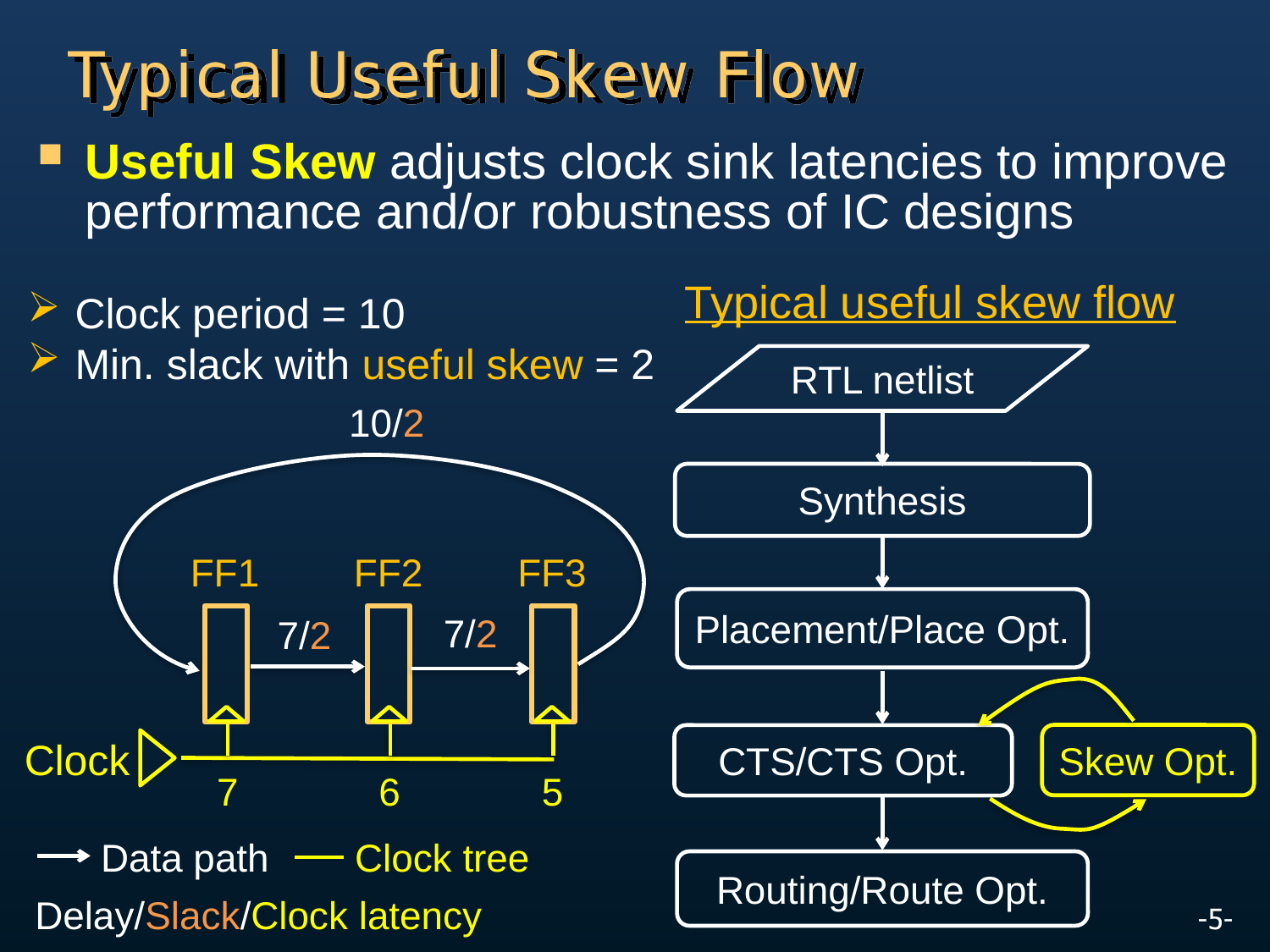

# Typical Useful Skew Flow
Useful Skew adjusts clock sink latencies to improve performance and/or robustness of IC designs

Typical useful skew flow
RTL netlist
Synthesis
Placement/Place Opt.

Skew Opt.
CTS/CTS Opt.

Routing/Route Opt.
Clock period = 10
Min. slack with useful skew = 2
10/2
7/2
7/2

FF1
FF2
FF3

Clock

7
6
5
Data path
Clock tree
Delay/Slack/Clock latency